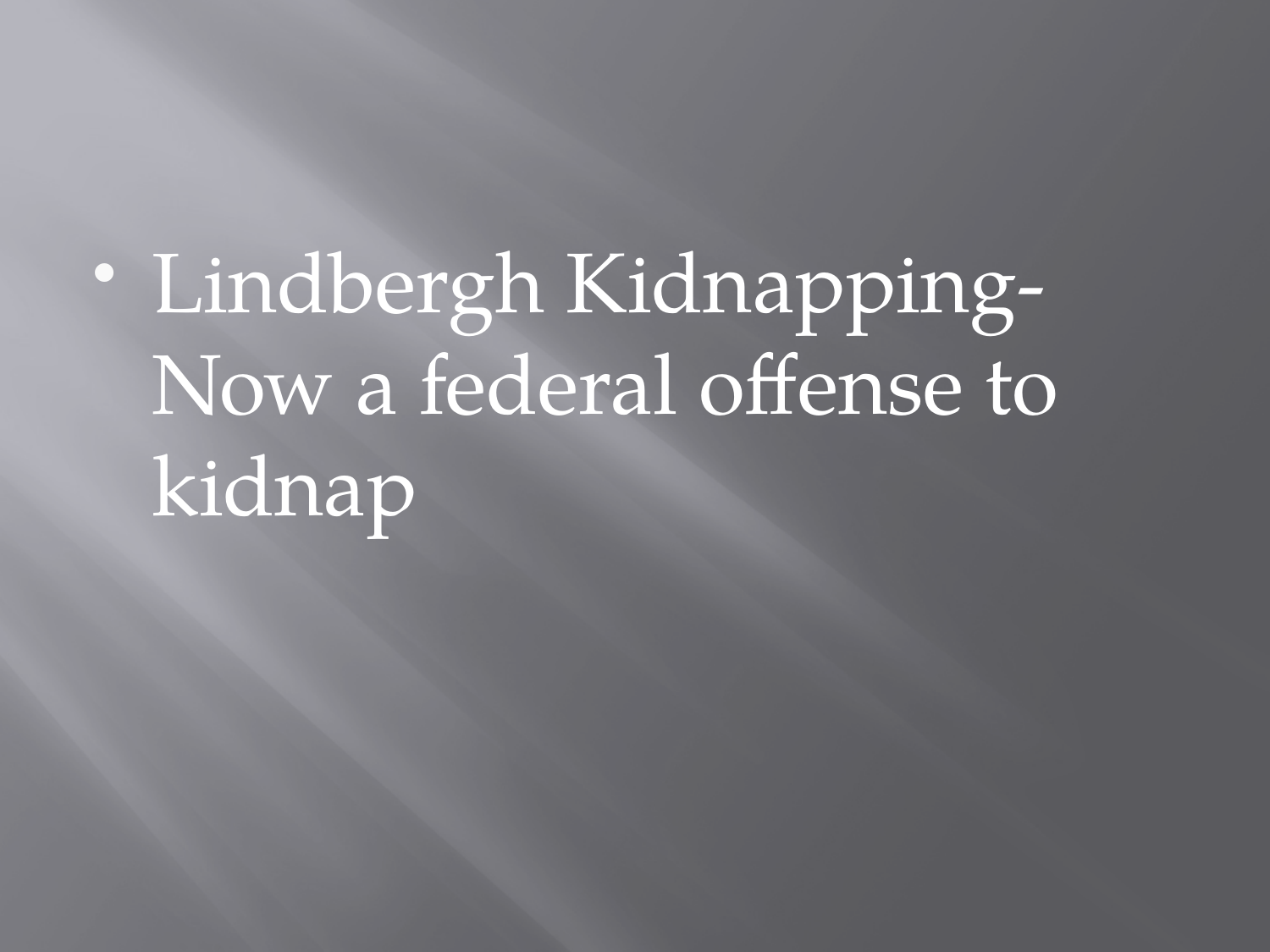

#
Lindbergh Kidnapping- Now a federal offense to kidnap